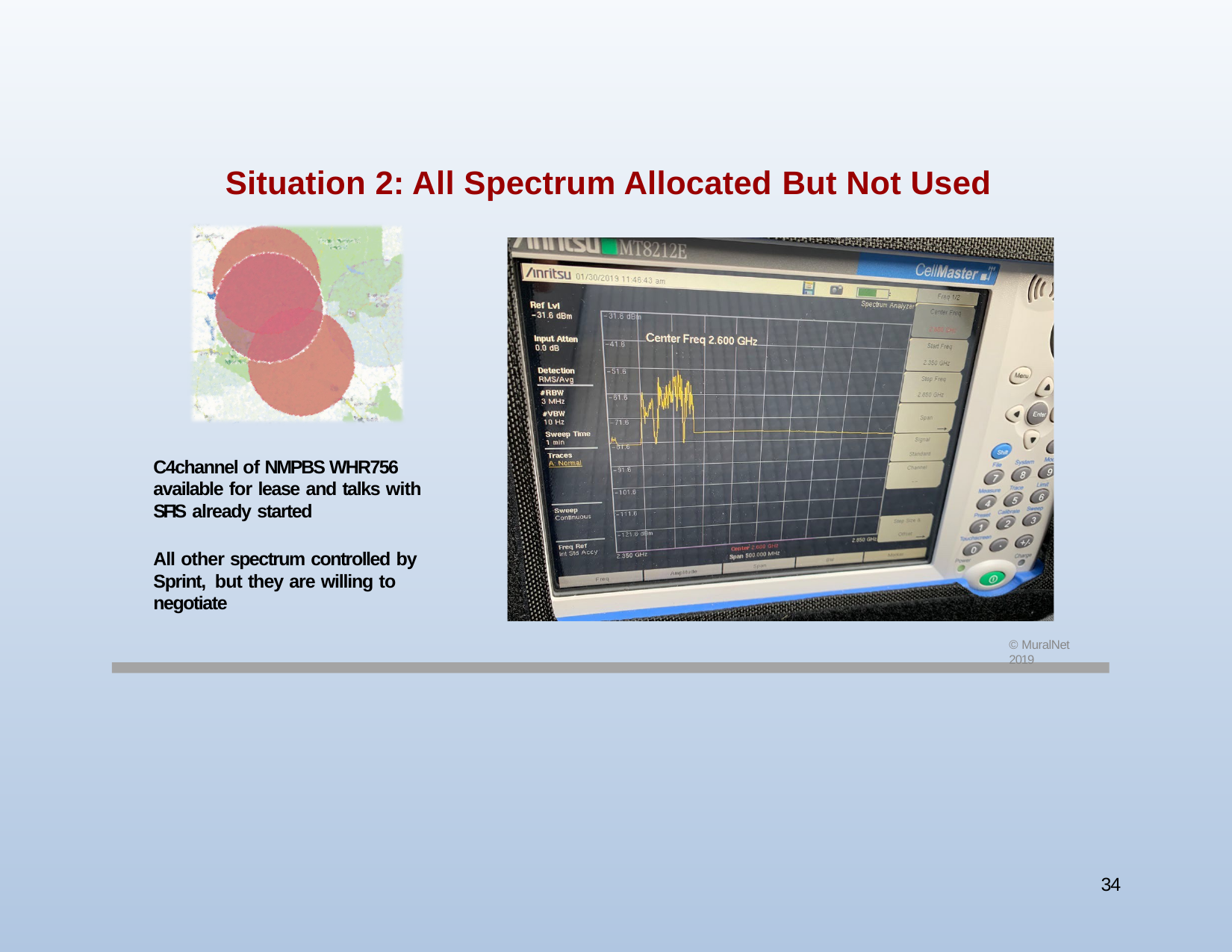

# Situation 2: All Spectrum Allocated But Not Used

C4channel of NMPBS WHR756  available for lease and talks with SFIS  already started

All other spectrum controlled by Sprint,  but they are willing to negotiate
© MuralNet 2019

34